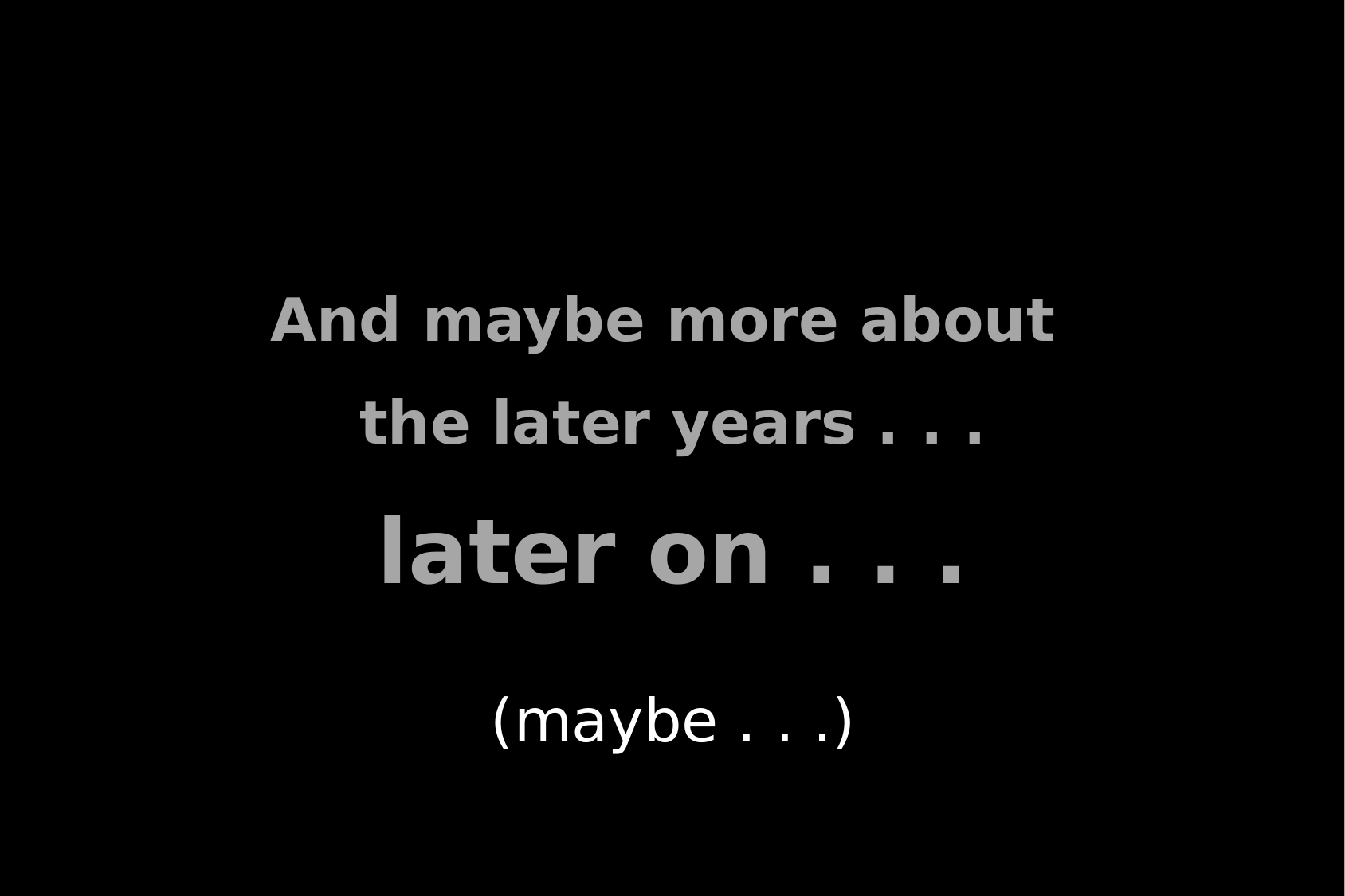

And maybe more about
the later years . . .
later on . . .

(maybe . . .)